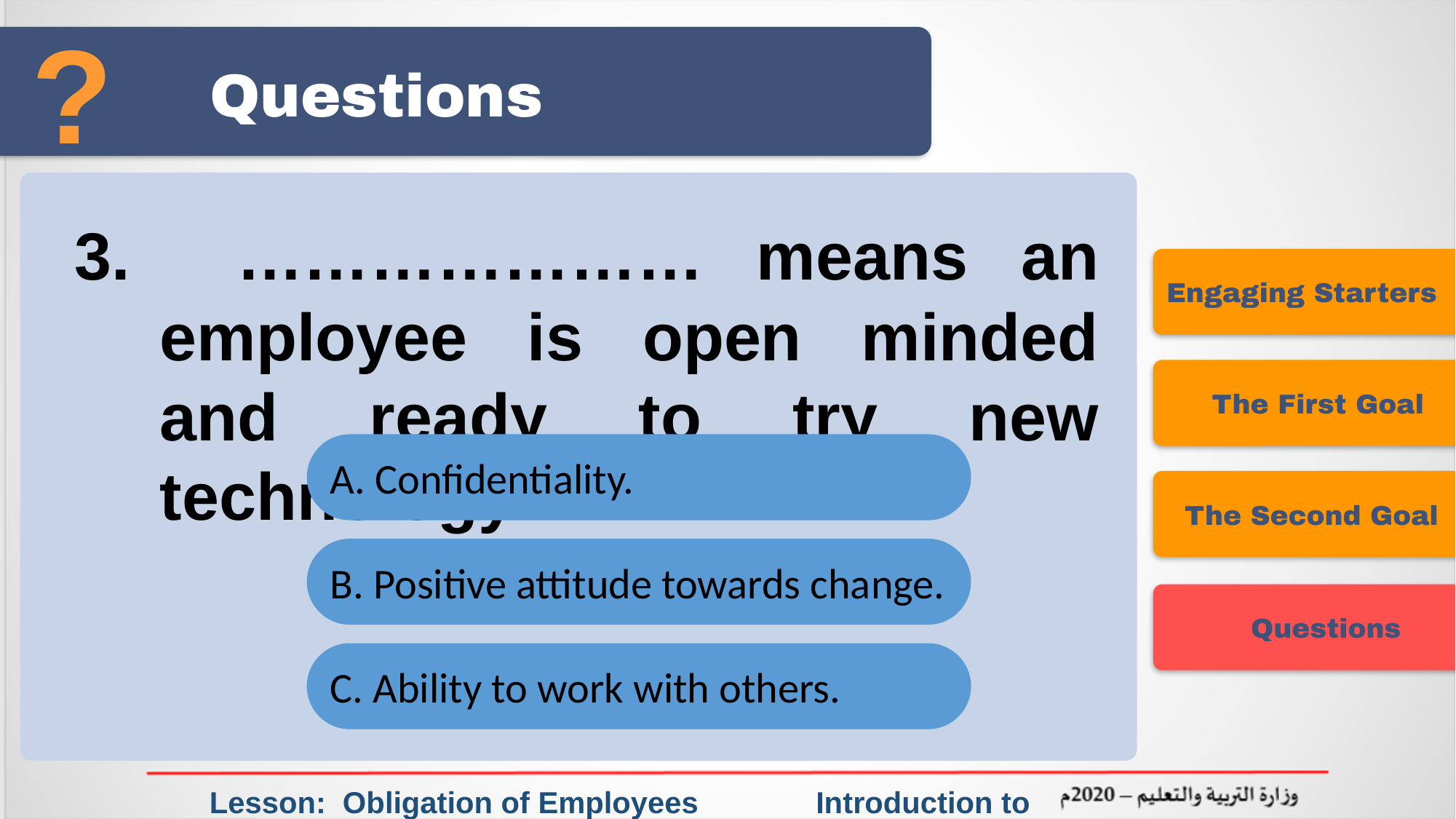

?

# Questions

3.  ………………… means an employee is open minded and ready to try new technology.
Engaging Starters
     The First Goal
A. Confidentiality.
  The Second Goal
B. Positive attitude towards change.
 Questions
C. Ability to work with others.
                  Lesson:  Obligation of Employees              Introduction to Office Management               ادر 111